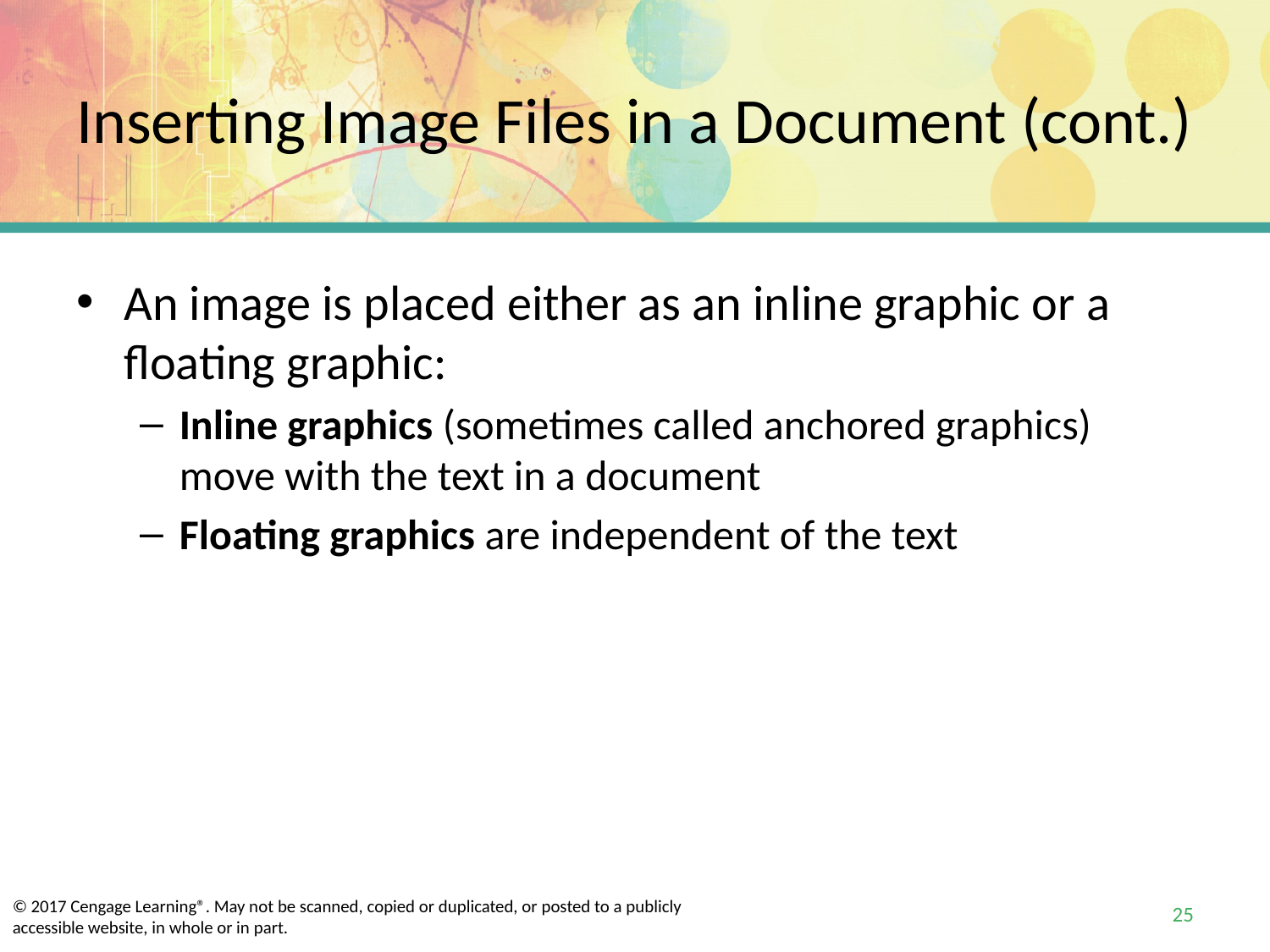

# Inserting Image Files in a Document (cont.)
An image is placed either as an inline graphic or a floating graphic:
Inline graphics (sometimes called anchored graphics) move with the text in a document
Floating graphics are independent of the text

25